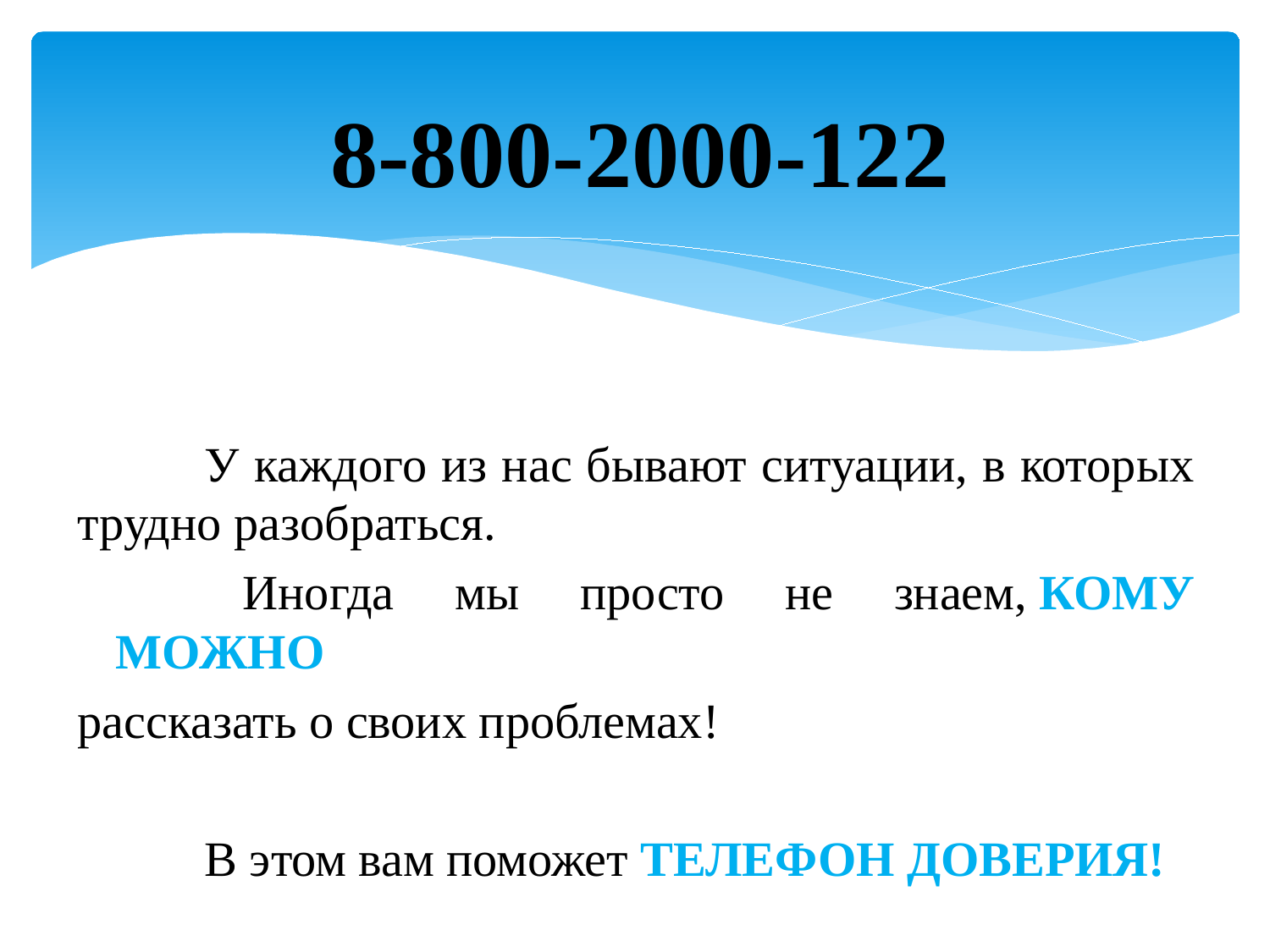

8-800-2000-122
	У каждого из нас бывают ситуации, в которых трудно разобраться.
	Иногда мы просто не знаем, КОМУ МОЖНО
рассказать о своих проблемах!

	В этом вам поможет ТЕЛЕФОН ДОВЕРИЯ!